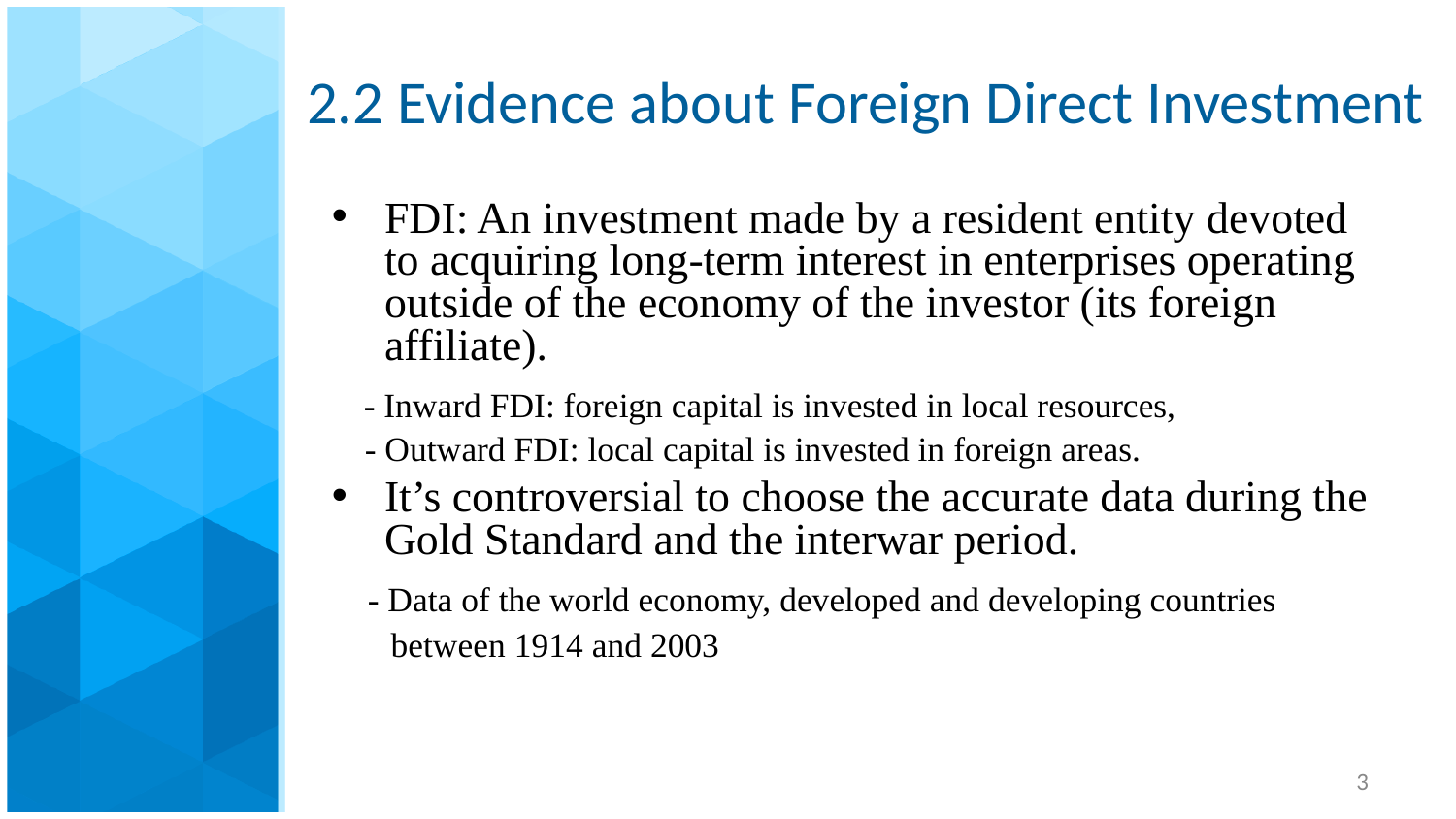

# 2.2 Evidence about Foreign Direct Investment
FDI: An investment made by a resident entity devoted to acquiring long-term interest in enterprises operating outside of the economy of the investor (its foreign affiliate).
   - Inward FDI: foreign capital is invested in local resources,
    - Outward FDI: local capital is invested in foreign areas.
It’s controversial to choose the accurate data during the Gold Standard and the interwar period.
   - Data of the world economy, developed and developing countries
       between 1914 and 2003

3